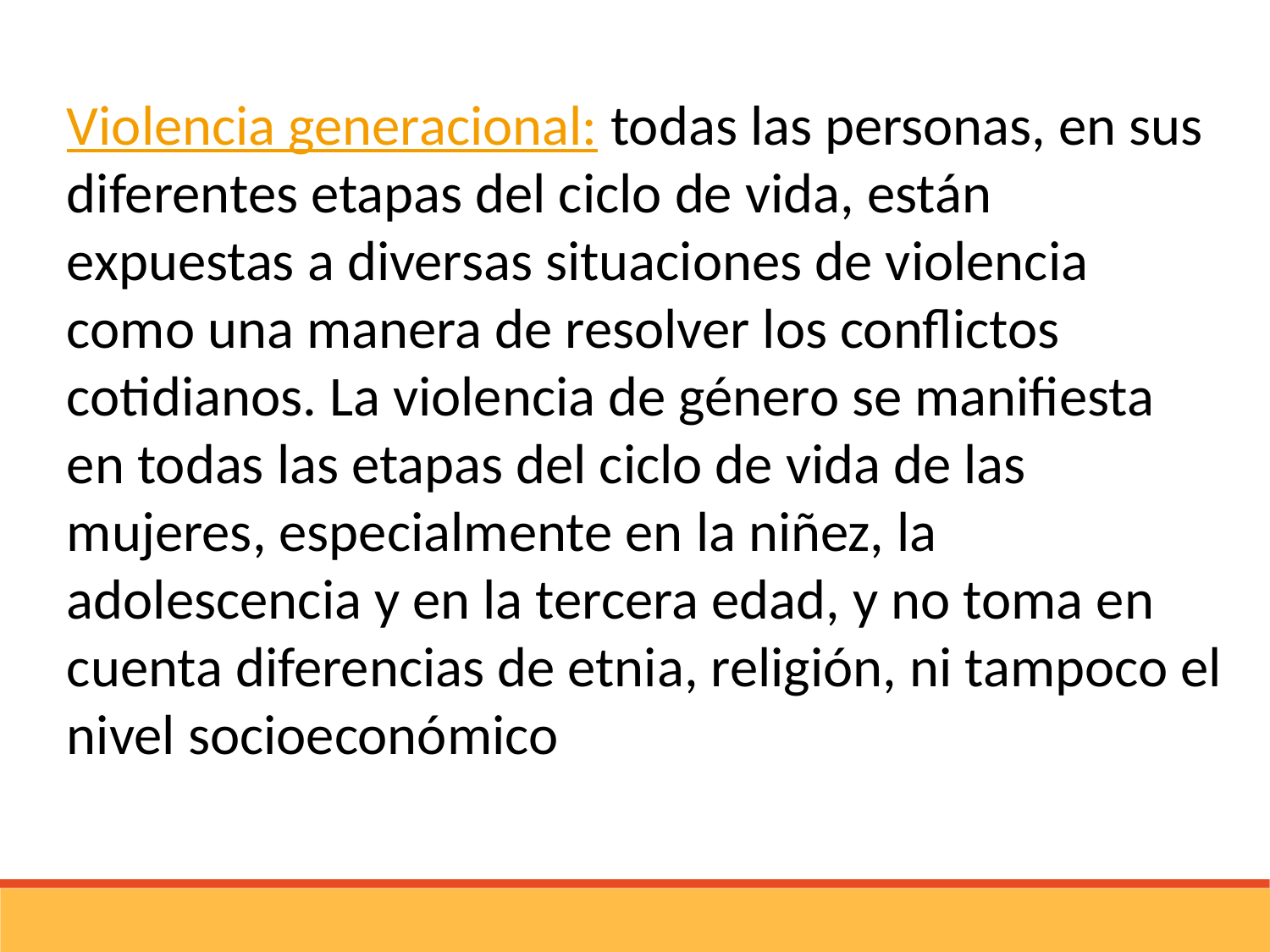

Violencia generacional: todas las personas, en sus diferentes etapas del ciclo de vida, están expuestas a diversas situaciones de violencia como una manera de resolver los conflictos cotidianos. La violencia de género se manifiesta en todas las etapas del ciclo de vida de las mujeres, especialmente en la niñez, la adolescencia y en la tercera edad, y no toma en cuenta diferencias de etnia, religión, ni tampoco el nivel socioeconómico